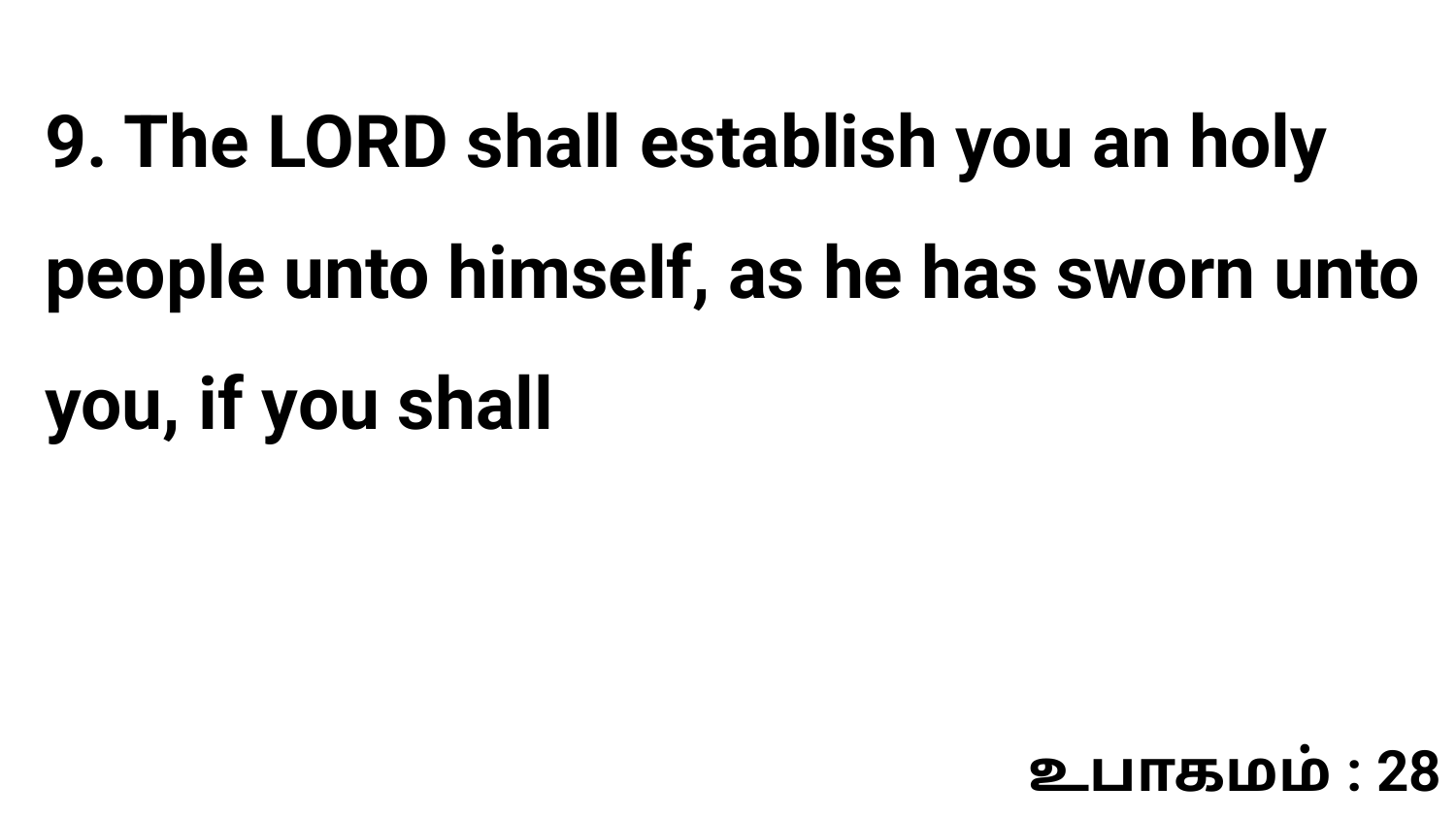

9. The LORD shall establish you an holy people unto himself, as he has sworn unto you, if you shall
உபாகமம் : 28